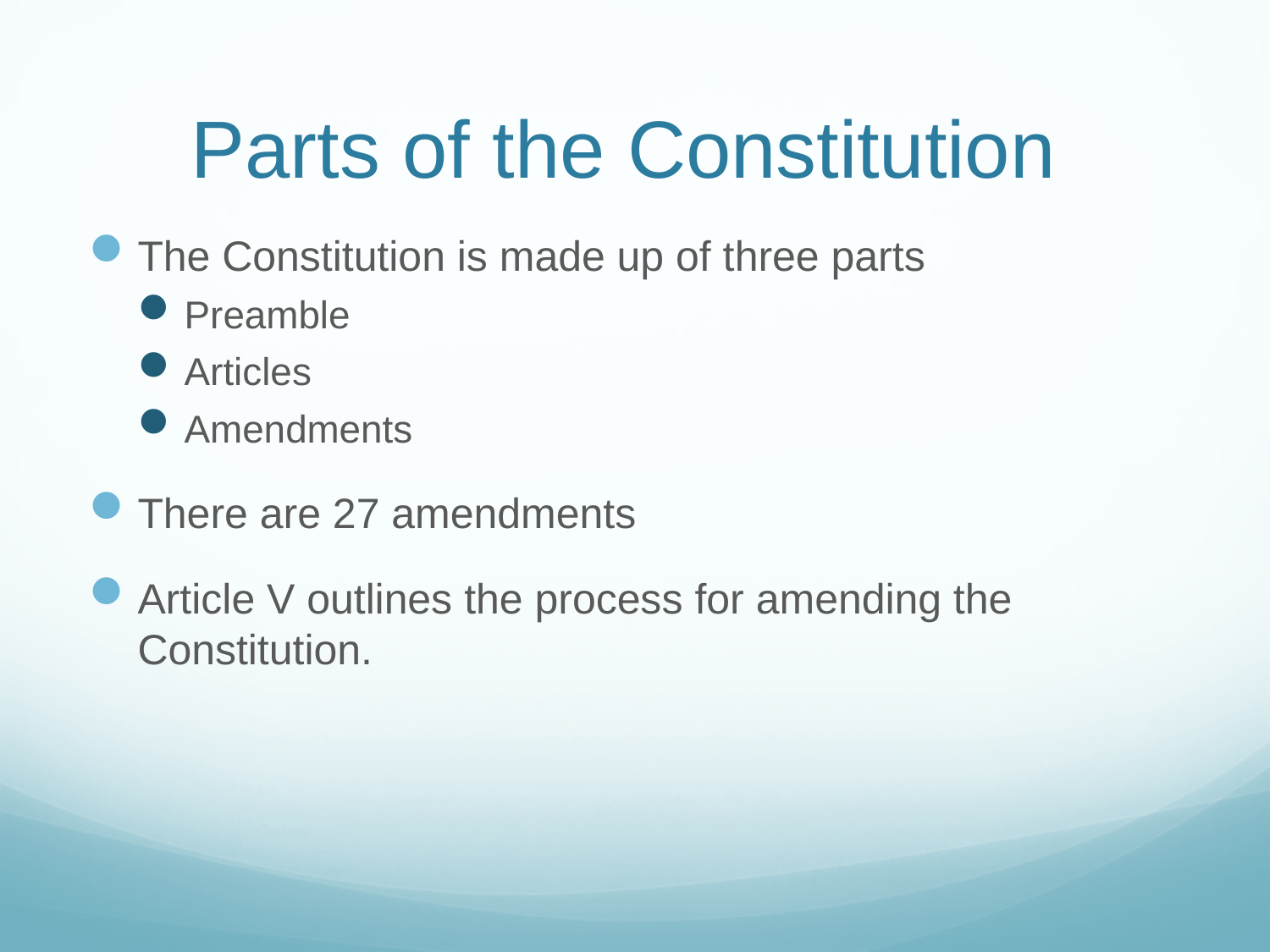

# Parts of the Constitution
The Constitution is made up of three parts
Preamble
Articles
Amendments
There are 27 amendments
Article V outlines the process for amending the Constitution.